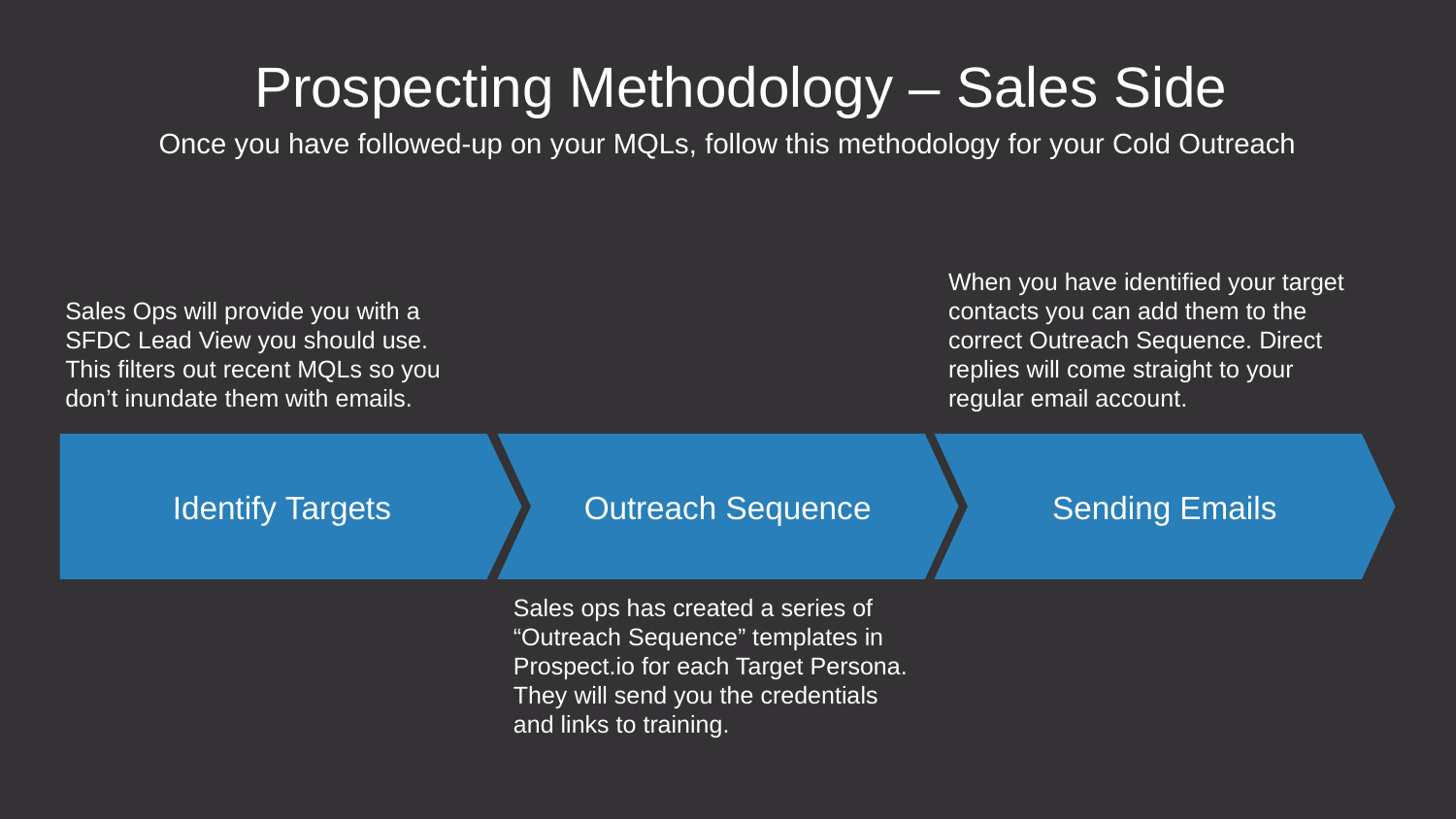

Prospecting Methodology – Sales Side
Once you have followed-up on your MQLs, follow this methodology for your Cold Outreach
When you have identified your target contacts you can add them to the correct Outreach Sequence. Direct replies will come straight to your regular email account.
Sales Ops will provide you with a SFDC Lead View you should use. This filters out recent MQLs so you don’t inundate them with emails.
Identify Targets
Outreach Sequence
Sending Emails
Sales ops has created a series of “Outreach Sequence” templates in Prospect.io for each Target Persona. They will send you the credentials and links to training.